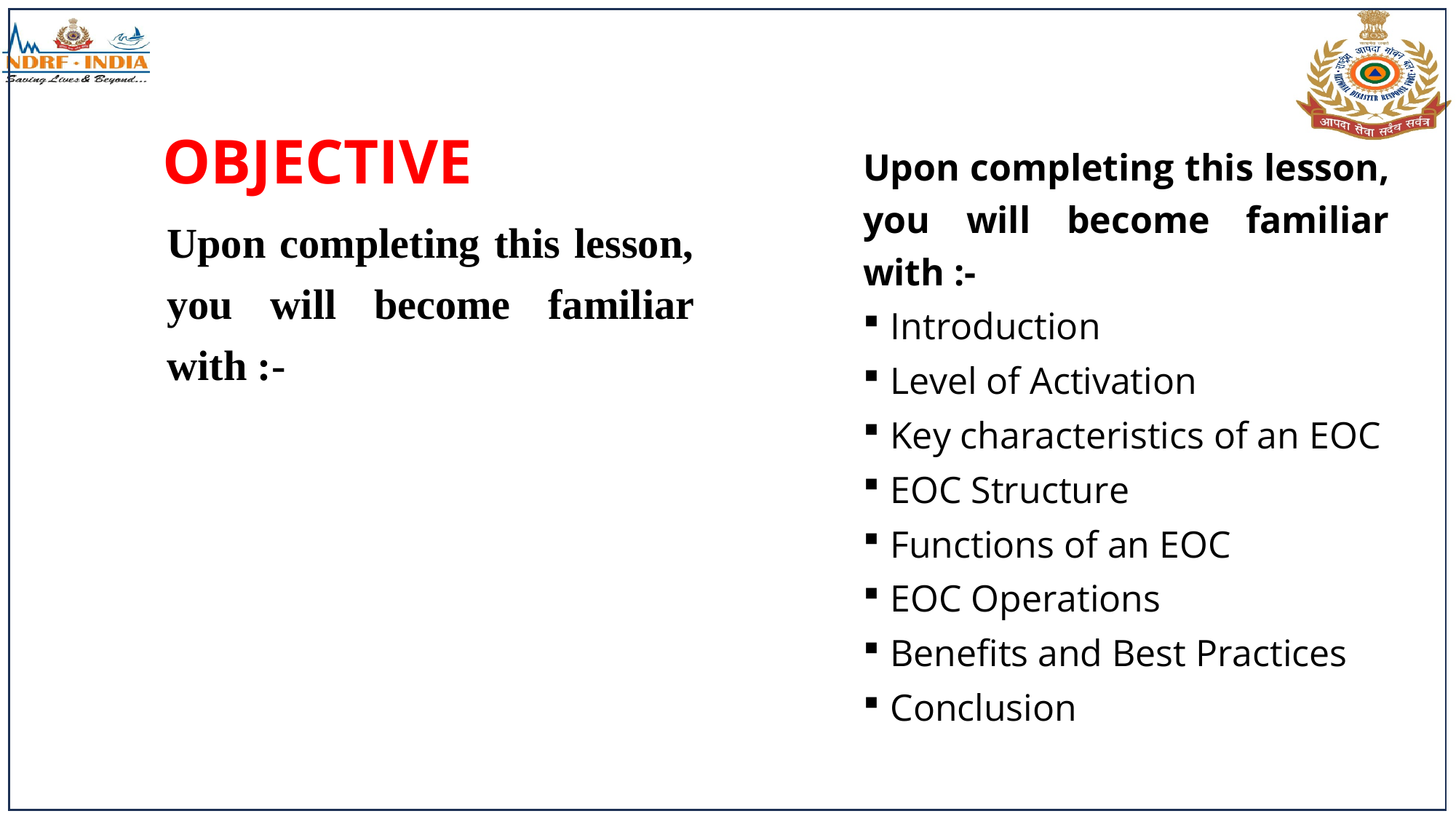

# OBJECTIVE
Upon completing this lesson, you will become familiar with :-
Introduction
Level of Activation
Key characteristics of an EOC
EOC Structure
Functions of an EOC
EOC Operations
Benefits and Best Practices
Conclusion
Upon completing this lesson, you will become familiar with :-